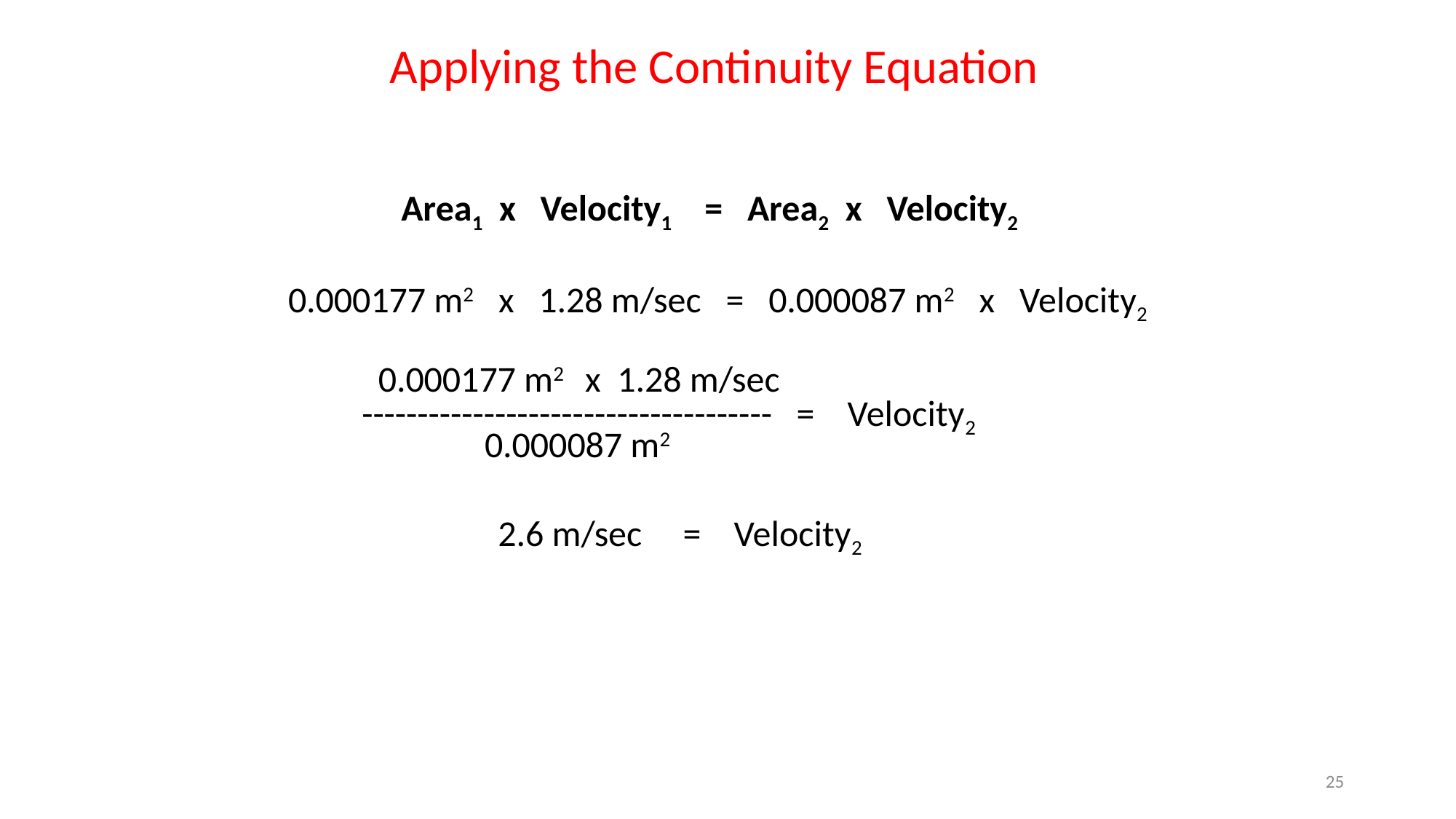

Applying the Continuity Equation
Area1  x   Velocity1    =   Area2  x   Velocity2
 0.000177 m2   x   1.28 m/sec   =   0.000087 m2   x   Velocity2
  0.000177 m2   x  1.28 m/sec
-------------------------------------   =    Velocity2
               0.000087 m2
 2.6 m/sec     =    Velocity2
25